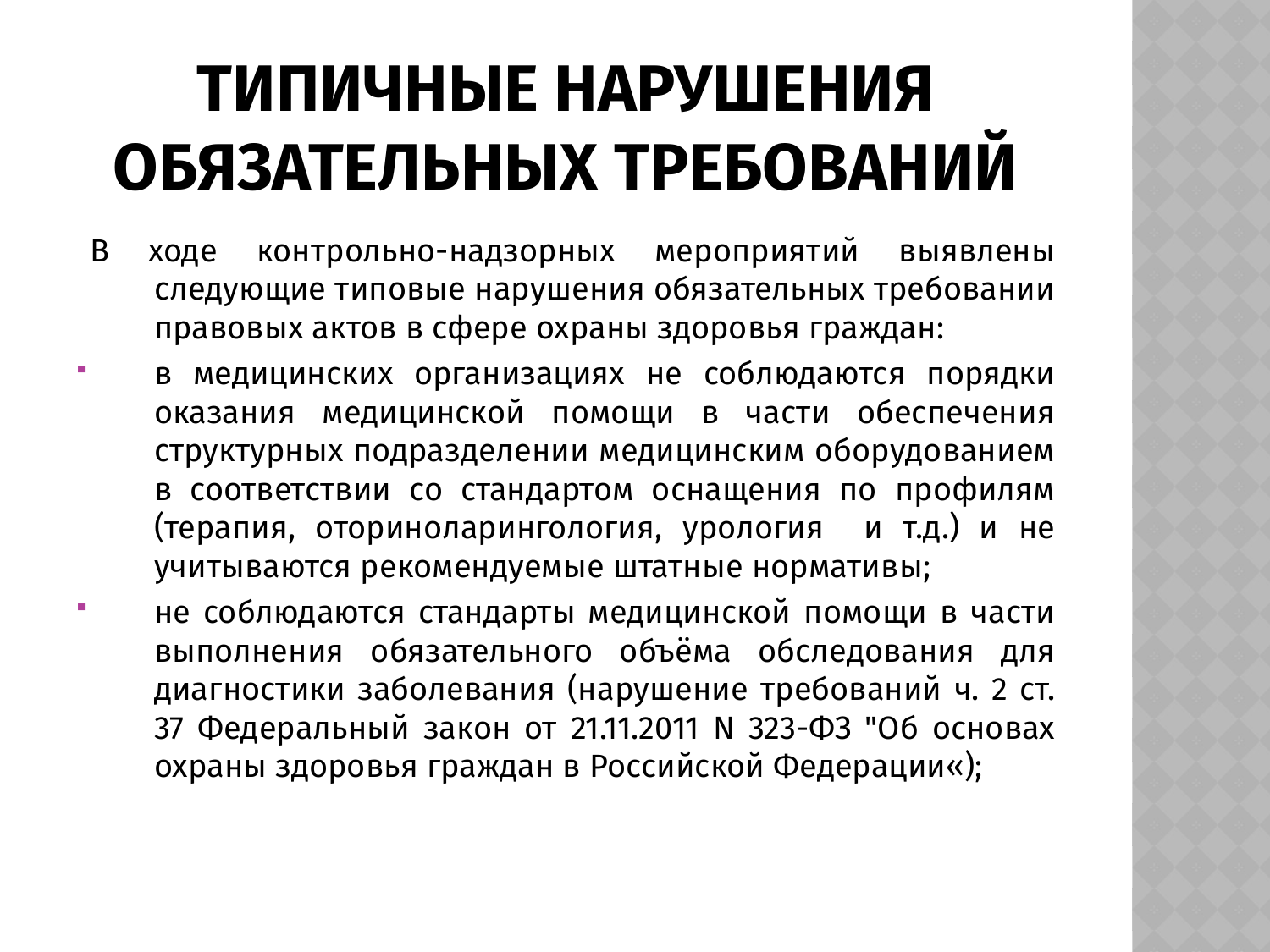

# Типичные нарушения обязательных требований
В ходе контрольно-надзорных мероприятий выявлены следующие типовые нарушения обязательных требовании правовых актов в сфере охраны здоровья граждан:
в медицинских организациях не соблюдаются порядки оказания медицинской помощи в части обеспечения структурных подразделении медицинским оборудованием в соответствии со стандартом оснащения по профилям (терапия, оториноларингология, урология  и т.д.) и не учитываются рекомендуемые штатные нормативы;
не соблюдаются стандарты медицинской помощи в части выполнения обязательного объёма обследования для диагностики заболевания (нарушение требований ч. 2 ст. 37 Федеральный закон от 21.11.2011 N 323-ФЗ "Об основах охраны здоровья граждан в Российской Федерации«);